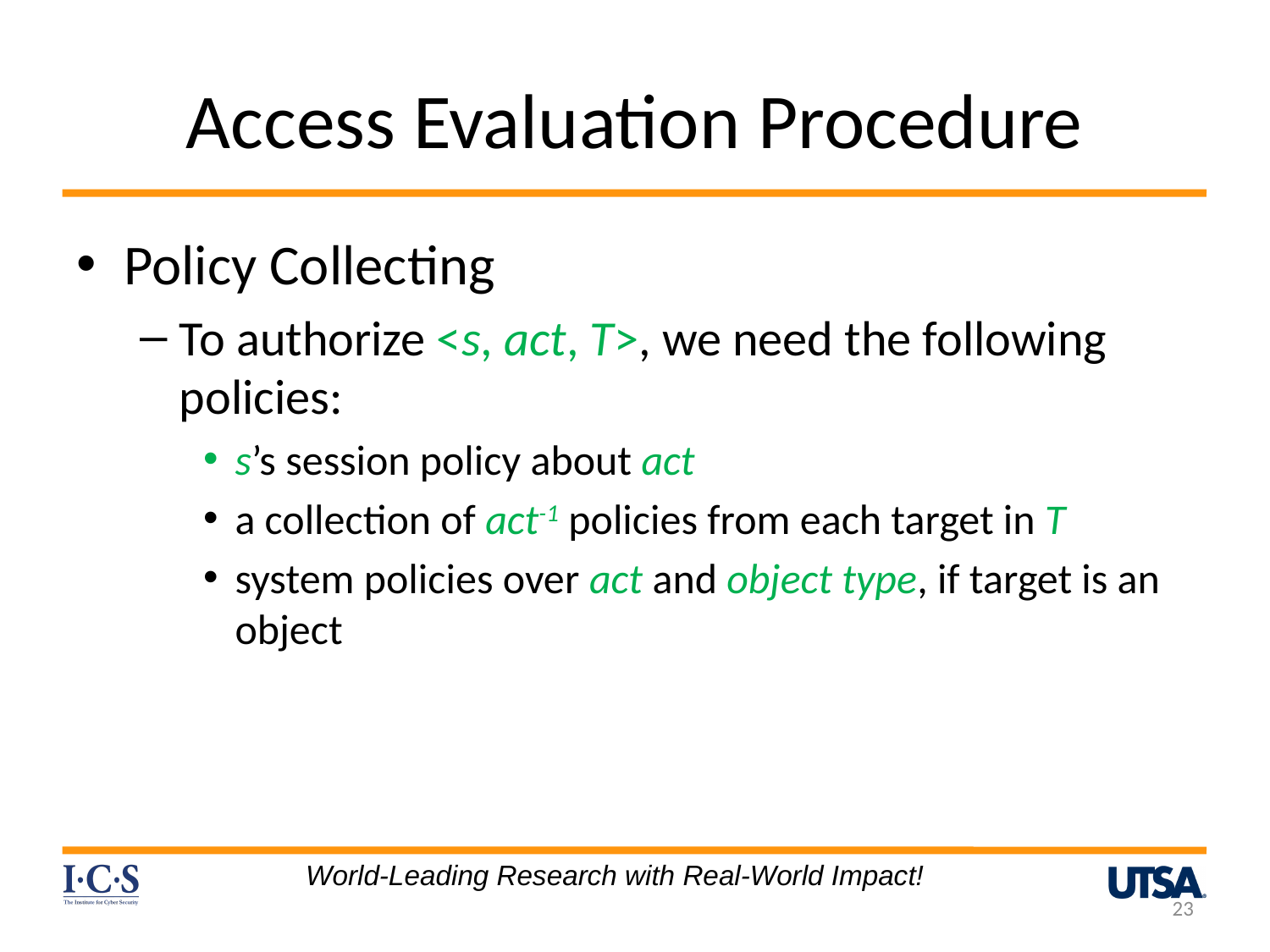

# Access Evaluation Procedure
Policy Collecting
To authorize <s, act, T>, we need the following policies:
s’s session policy about act
a collection of act-1 policies from each target in T
system policies over act and object type, if target is an object
World-Leading Research with Real-World Impact!
23